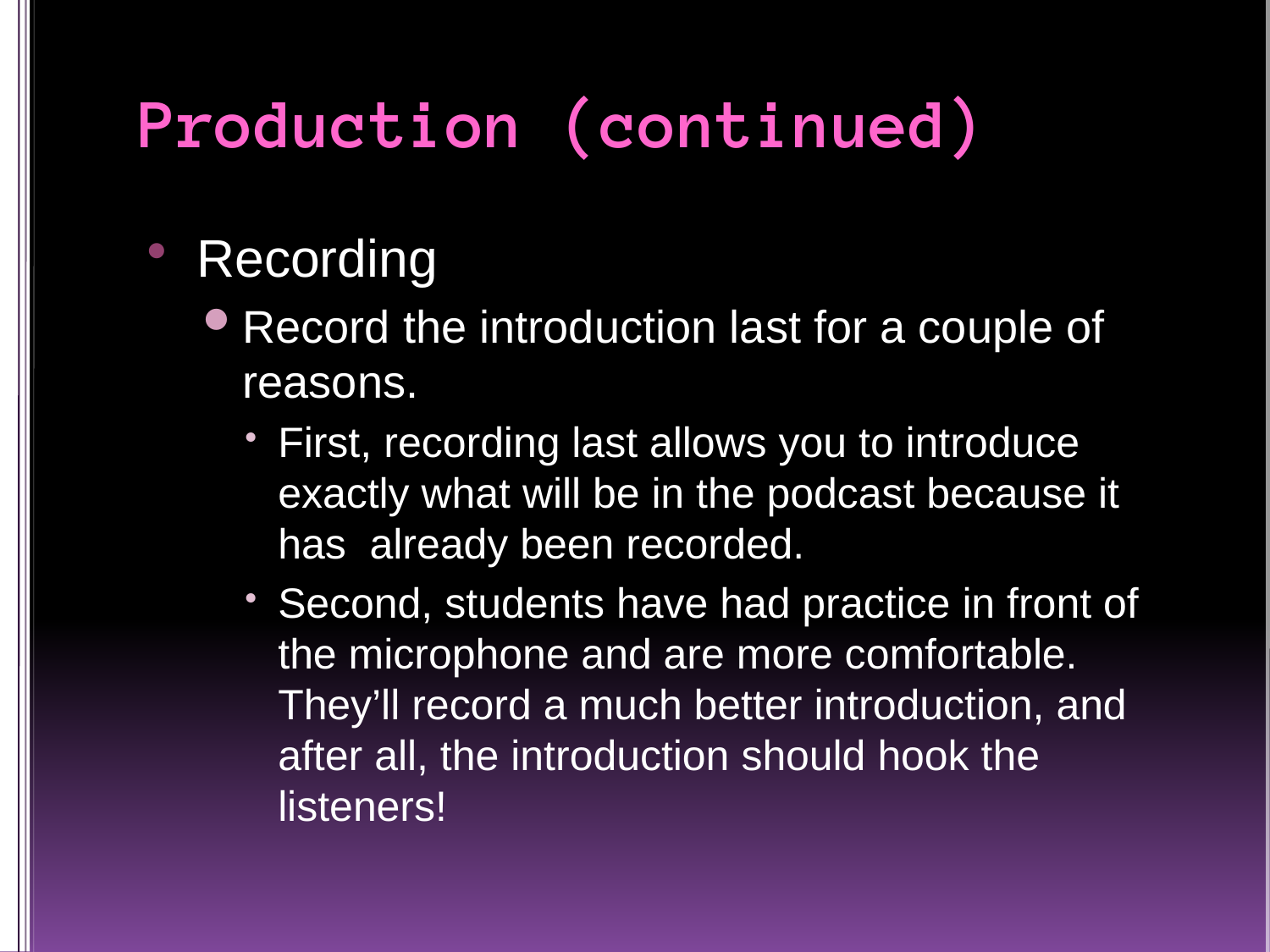

# Production (continued)
Recording
Record the introduction last for a couple of reasons.
First, recording last allows you to introduce exactly what will be in the podcast because it has  already been recorded.
Second, students have had practice in front of the microphone and are more comfortable. They’ll record a much better introduction, and after all, the introduction should hook the listeners!